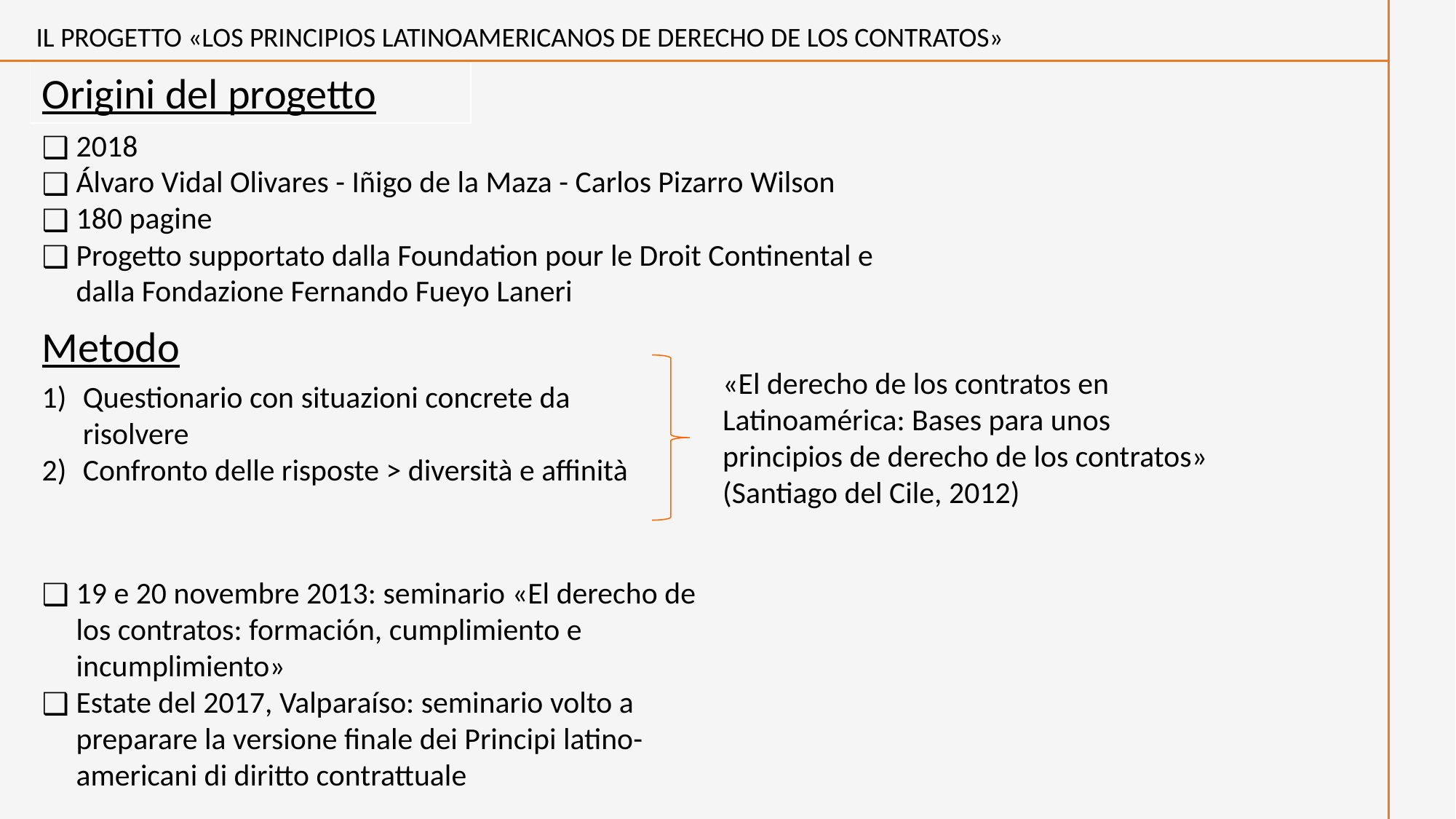

IL PROGETTO «LOS PRINCIPIOS LATINOAMERICANOS DE DERECHO DE LOS CONTRATOS»

Origini del progetto
2018
Álvaro Vidal Olivares - Iñigo de la Maza - Carlos Pizarro Wilson
180 pagine
Progetto supportato dalla Foundation pour le Droit Continental e dalla Fondazione Fernando Fueyo Laneri

Metodo

«El derecho de los contratos en Latinoamérica: Bases para unos principios de derecho de los contratos»
(Santiago del Cile, 2012)
Questionario con situazioni concrete da risolvere
Confronto delle risposte > diversità e affinità
19 e 20 novembre 2013: seminario «El derecho de los contratos: formación, cumplimiento e incumplimiento»
Estate del 2017, Valparaíso: seminario volto a preparare la versione finale dei Principi latino-americani di diritto contrattuale